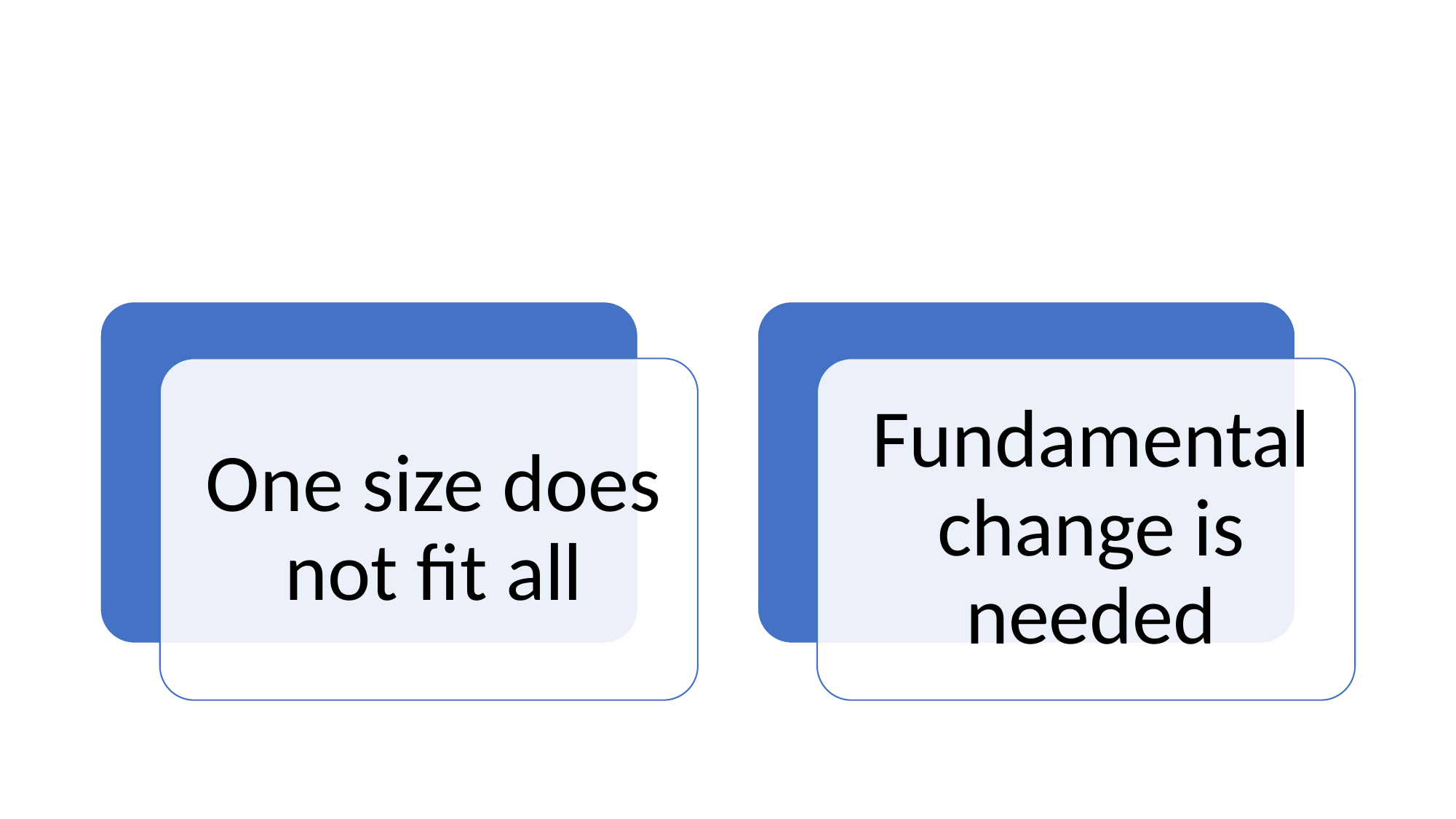

# Summary Main Findings
One size does not fit all
Fundamental change is needed